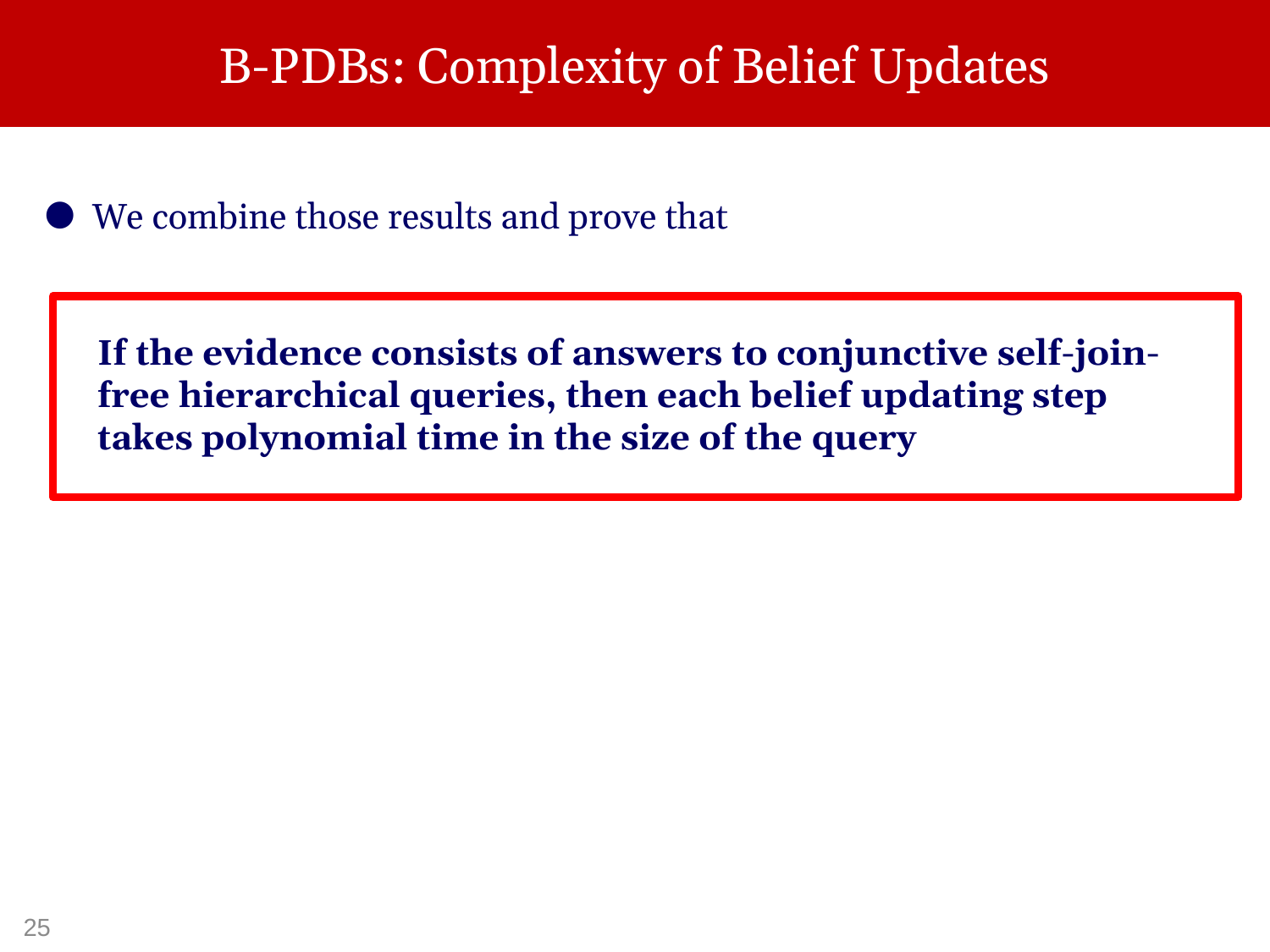

# B-PDBs: Complexity of Belief Updates

We combine those results and prove that

If the evidence consists of answers to conjunctive self-join-free hierarchical queries, then each belief updating step takes polynomial time in the size of the query

25